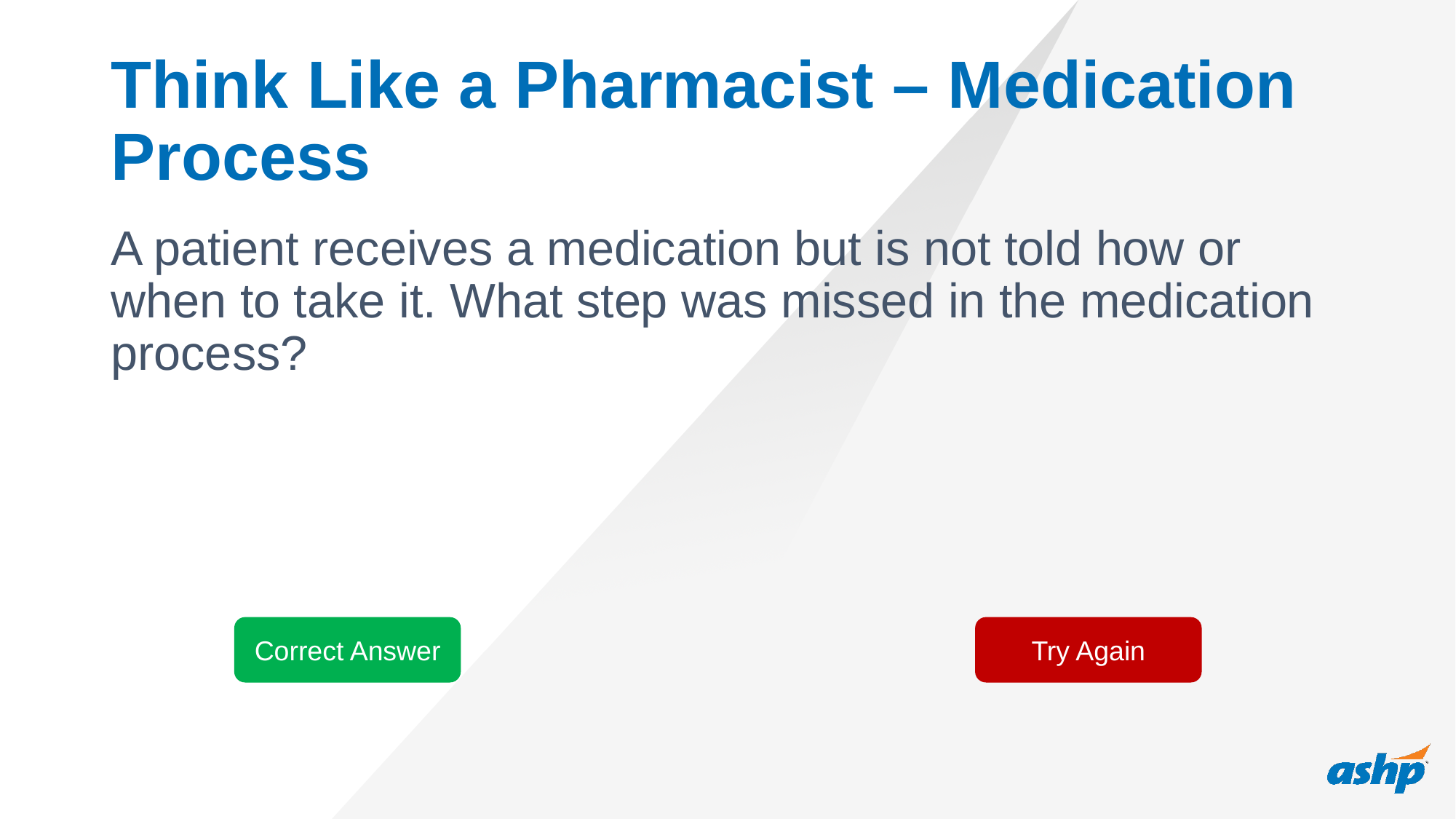

# Think Like a Pharmacist – Medication Process
A patient receives a medication but is not told how or when to take it. What step was missed in the medication process?
Correct Answer
Try Again